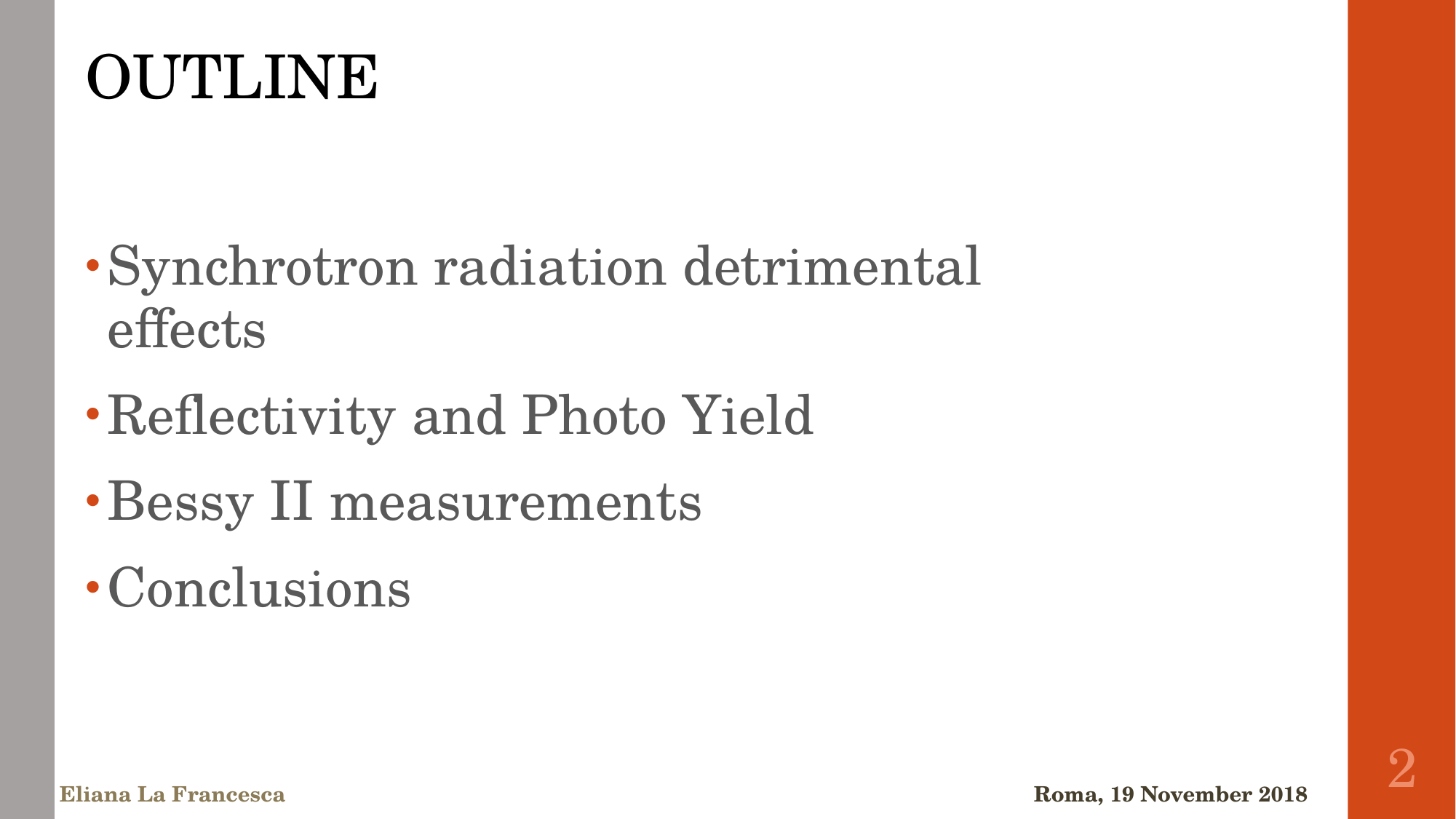

Outline
Synchrotron radiation detrimental effects
Reflectivity and Photo Yield
Bessy II measurements
Conclusions
2
Roma, 19 November 2018
Eliana La Francesca